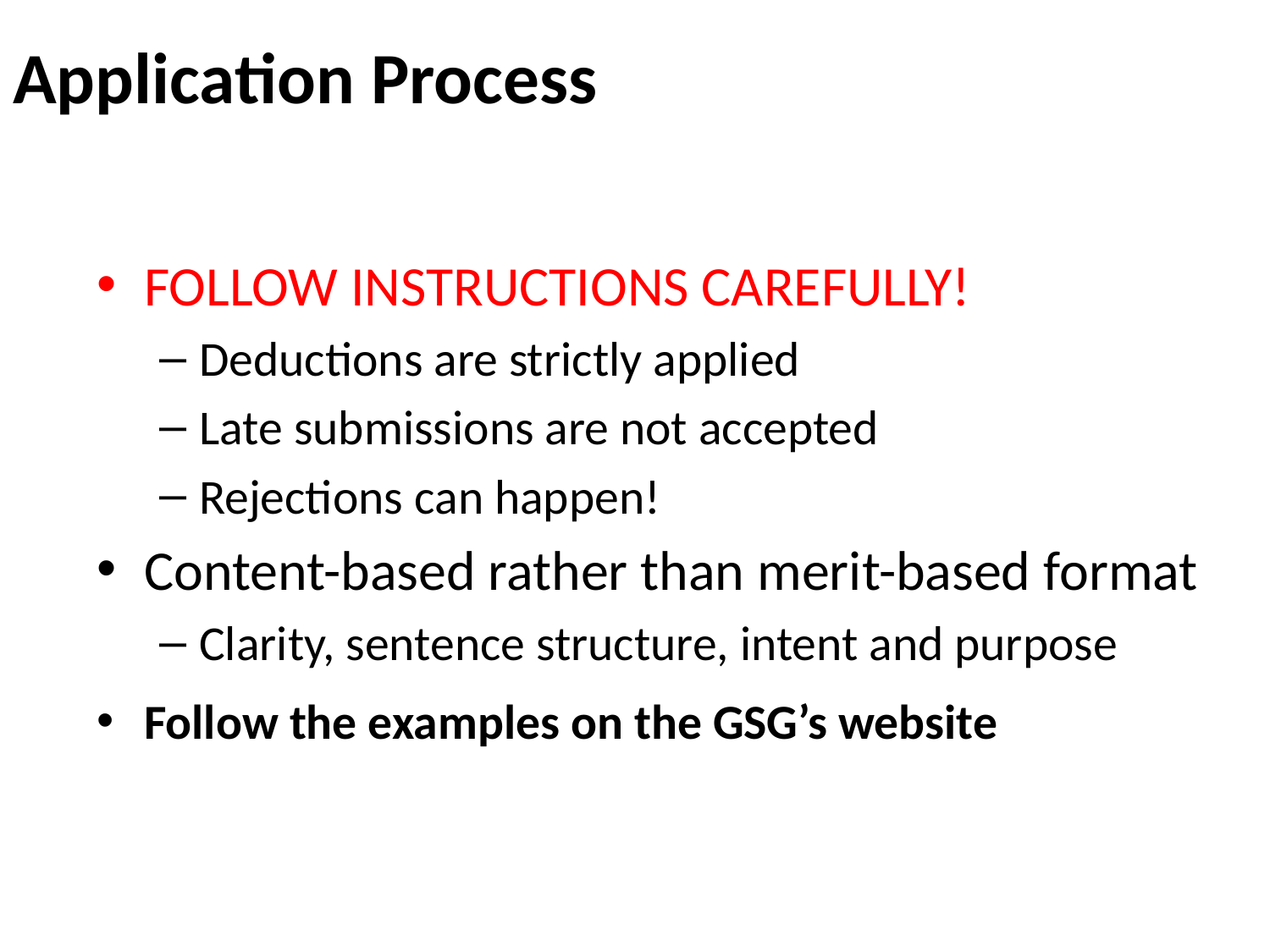

Application Process
FOLLOW INSTRUCTIONS CAREFULLY!
Deductions are strictly applied
Late submissions are not accepted
Rejections can happen!
Content-based rather than merit-based format
Clarity, sentence structure, intent and purpose
Follow the examples on the GSG’s website

GSG Grants Workshop
6